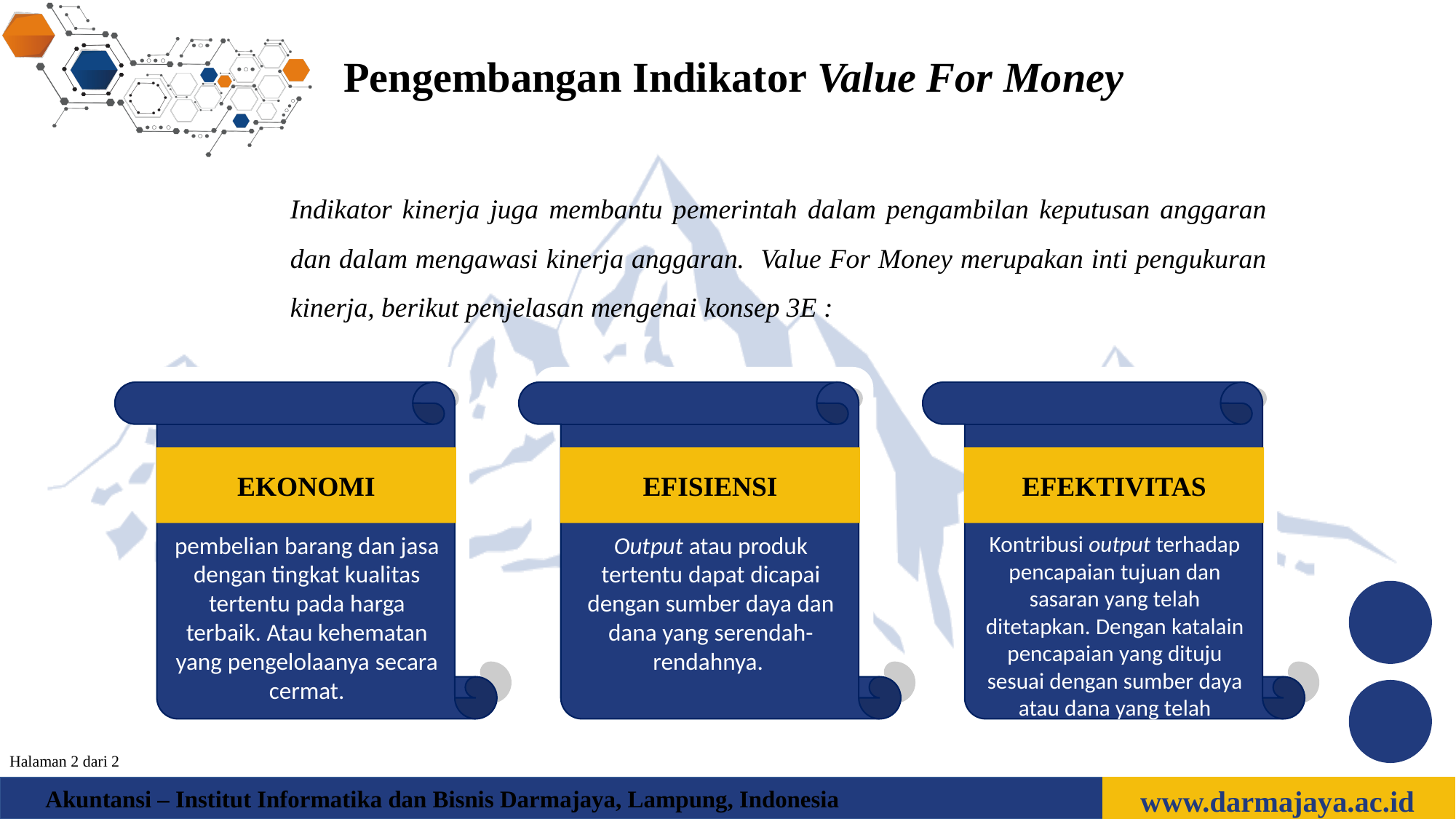

Pengembangan Indikator Value For Money
Indikator kinerja juga membantu pemerintah dalam pengambilan keputusan anggaran dan dalam mengawasi kinerja anggaran.  Value For Money merupakan inti pengukuran kinerja, berikut penjelasan mengenai konsep 3E :

EKONOMI
pembelian barang dan jasa dengan tingkat kualitas tertentu pada harga terbaik. Atau kehematan yang pengelolaanya secara cermat.

EFISIENSI
Output atau produk tertentu dapat dicapai dengan sumber daya dan dana yang serendah-rendahnya.

EFEKTIVITAS
Kontribusi output terhadap pencapaian tujuan dan sasaran yang telah ditetapkan. Dengan katalain pencapaian yang dituju sesuai dengan sumber daya atau dana yang telah dikeluarkan.

Halaman 2 dari 2

www.darmajaya.ac.id
Akuntansi – Institut Informatika dan Bisnis Darmajaya, Lampung, Indonesia